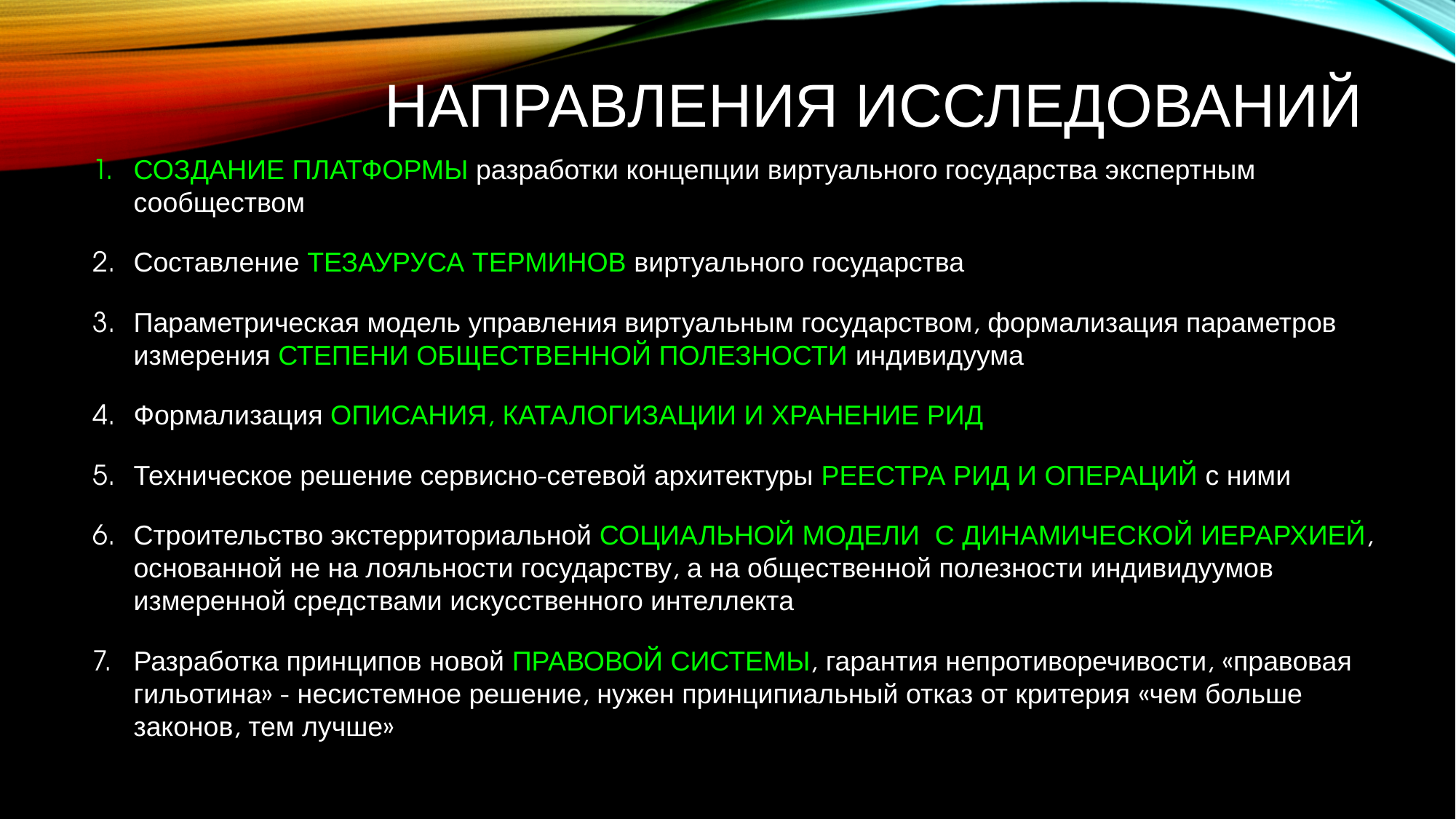

# Направления исследований
СОЗДАНИЕ ПЛАТФОРМЫ разработки концепции виртуального государства экспертным сообществом
Составление ТЕЗАУРУСА ТЕРМИНОВ виртуального государства
Параметрическая модель управления виртуальным государством, формализация параметров измерения СТЕПЕНИ ОБЩЕСТВЕННОЙ ПОЛЕЗНОСТИ индивидуума
Формализация ОПИСАНИЯ, КАТАЛОГИЗАЦИИ И ХРАНЕНИЕ РИД
Техническое решение сервисно-сетевой архитектуры РЕЕСТРА РИД И ОПЕРАЦИЙ с ними
Строительство экстерриториальной СОЦИАЛЬНОЙ МОДЕЛИ  С ДИНАМИЧЕСКОЙ ИЕРАРХИЕЙ, основанной не на лояльности государству, а на общественной полезности индивидуумов измеренной средствами искусственного интеллекта
Разработка принципов новой ПРАВОВОЙ СИСТЕМЫ, гарантия непротиворечивости, «правовая гильотина» - несистемное решение, нужен принципиальный отказ от критерия «чем больше законов, тем лучше»